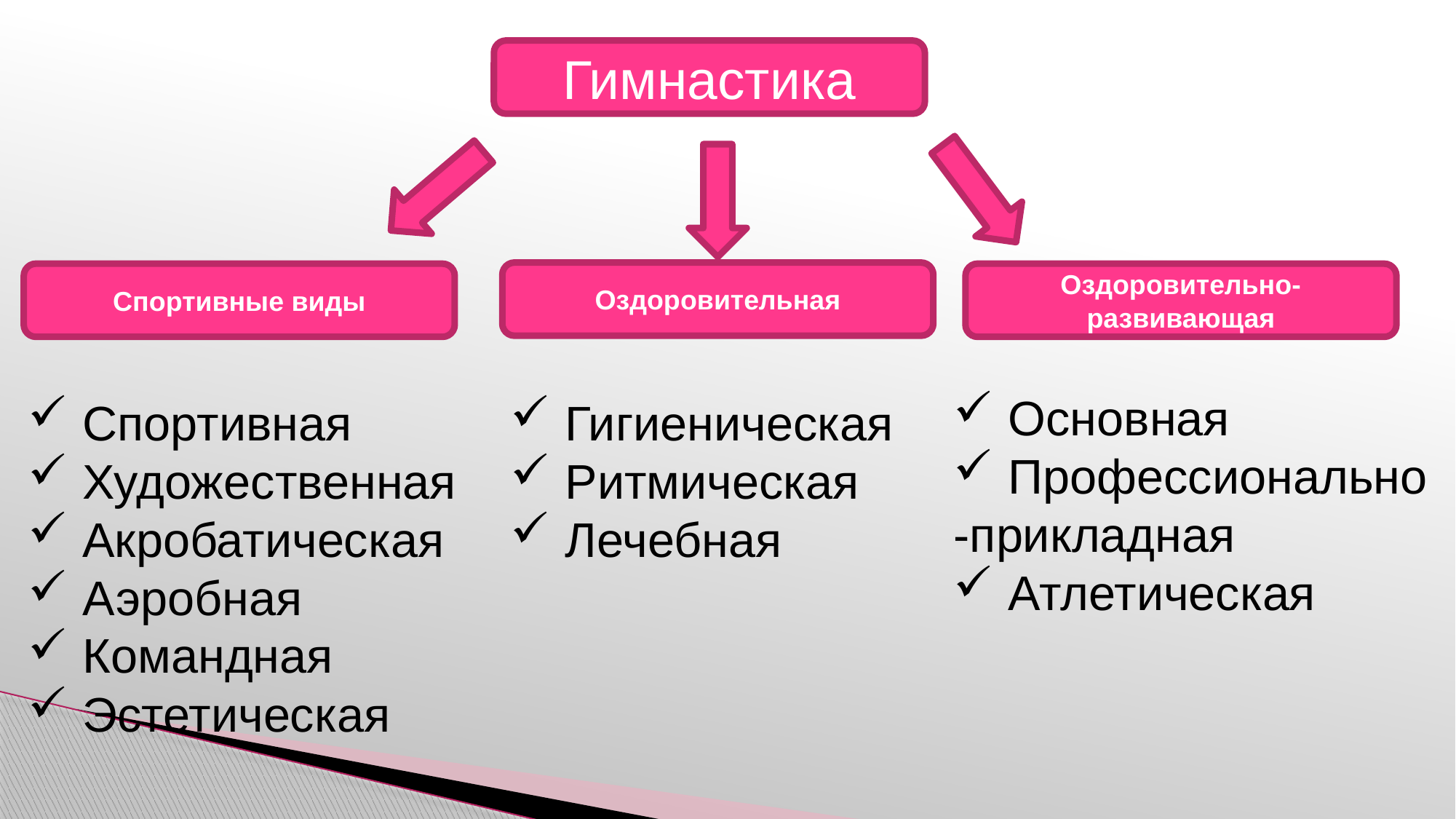

Гимнастика

Оздоровительная
Спортивные виды
Оздоровительно-развивающая
Основная
Профессионально
-прикладная
Атлетическая
Спортивная
Художественная
Акробатическая
Аэробная
Командная
Эстетическая
Гигиеническая
Ритмическая
Лечебная